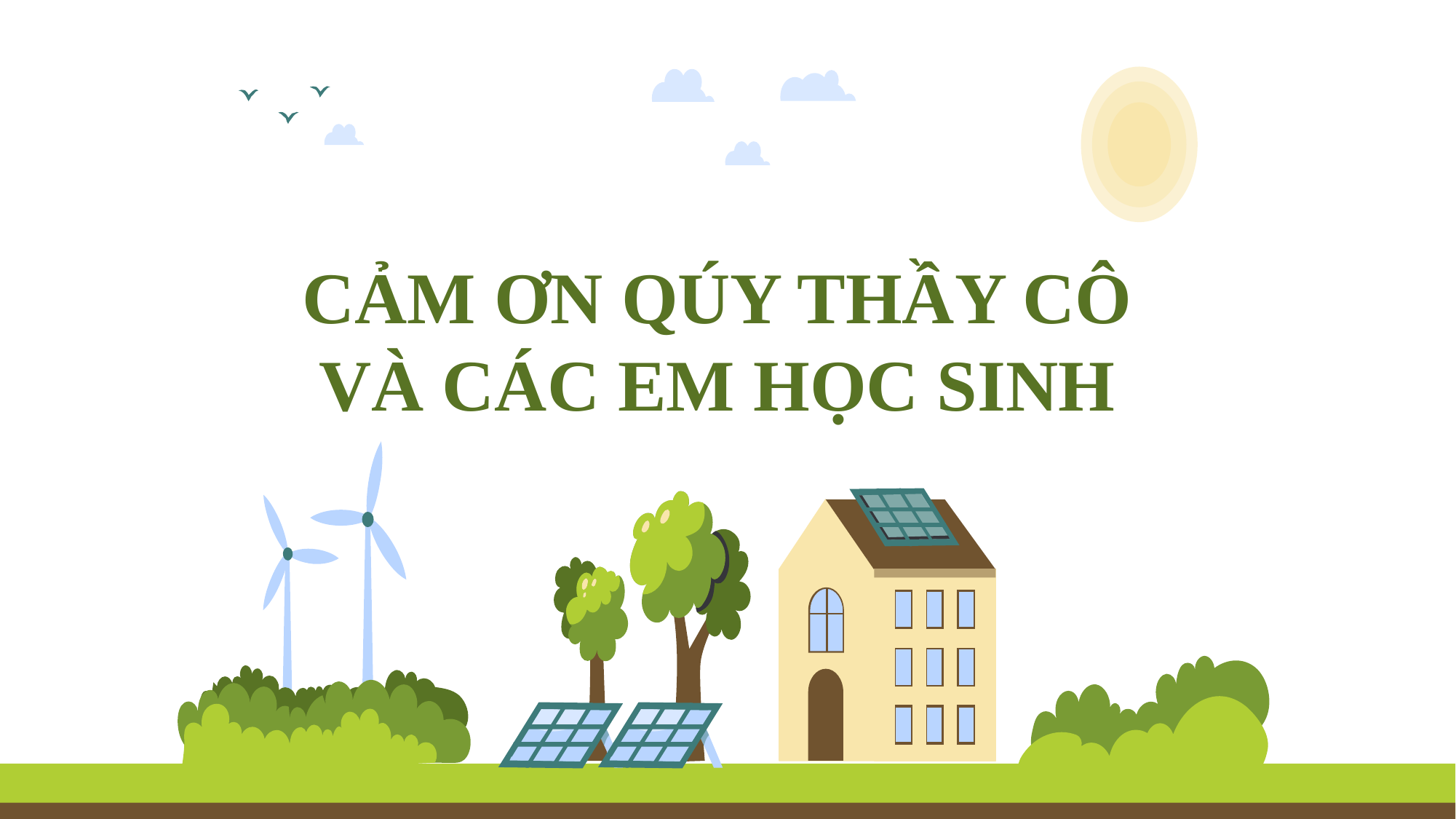

# CẢM ƠN QÚY THẦY CÔ VÀ CÁC EM HỌC SINH